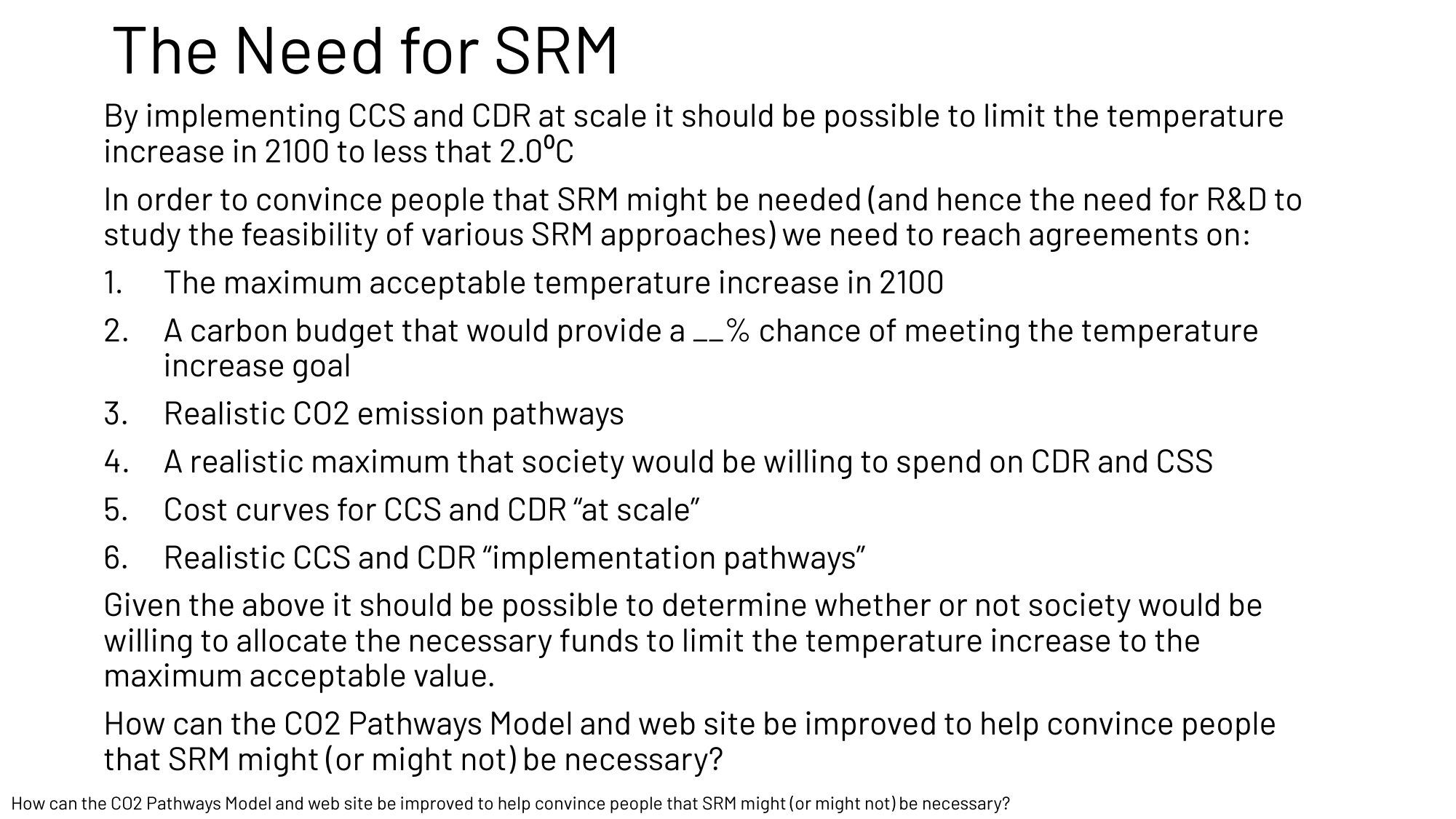

# The Need for SRM
By implementing CCS and CDR at scale it should be possible to limit the temperature increase in 2100 to less that 2.0⁰C
In order to convince people that SRM might be needed (and hence the need for R&D to study the feasibility of various SRM approaches) we need to reach agreements on:
The maximum acceptable temperature increase in 2100
A carbon budget that would provide a __% chance of meeting the temperature increase goal
Realistic CO2 emission pathways
A realistic maximum that society would be willing to spend on CDR and CSS
Cost curves for CCS and CDR “at scale”
Realistic CCS and CDR “implementation pathways”
Given the above it should be possible to determine whether or not society would be willing to allocate the necessary funds to limit the temperature increase to the maximum acceptable value.
How can the CO2 Pathways Model and web site be improved to help convince people that SRM might (or might not) be necessary?

How can the CO2 Pathways Model and web site be improved to help convince people that SRM might (or might not) be necessary?